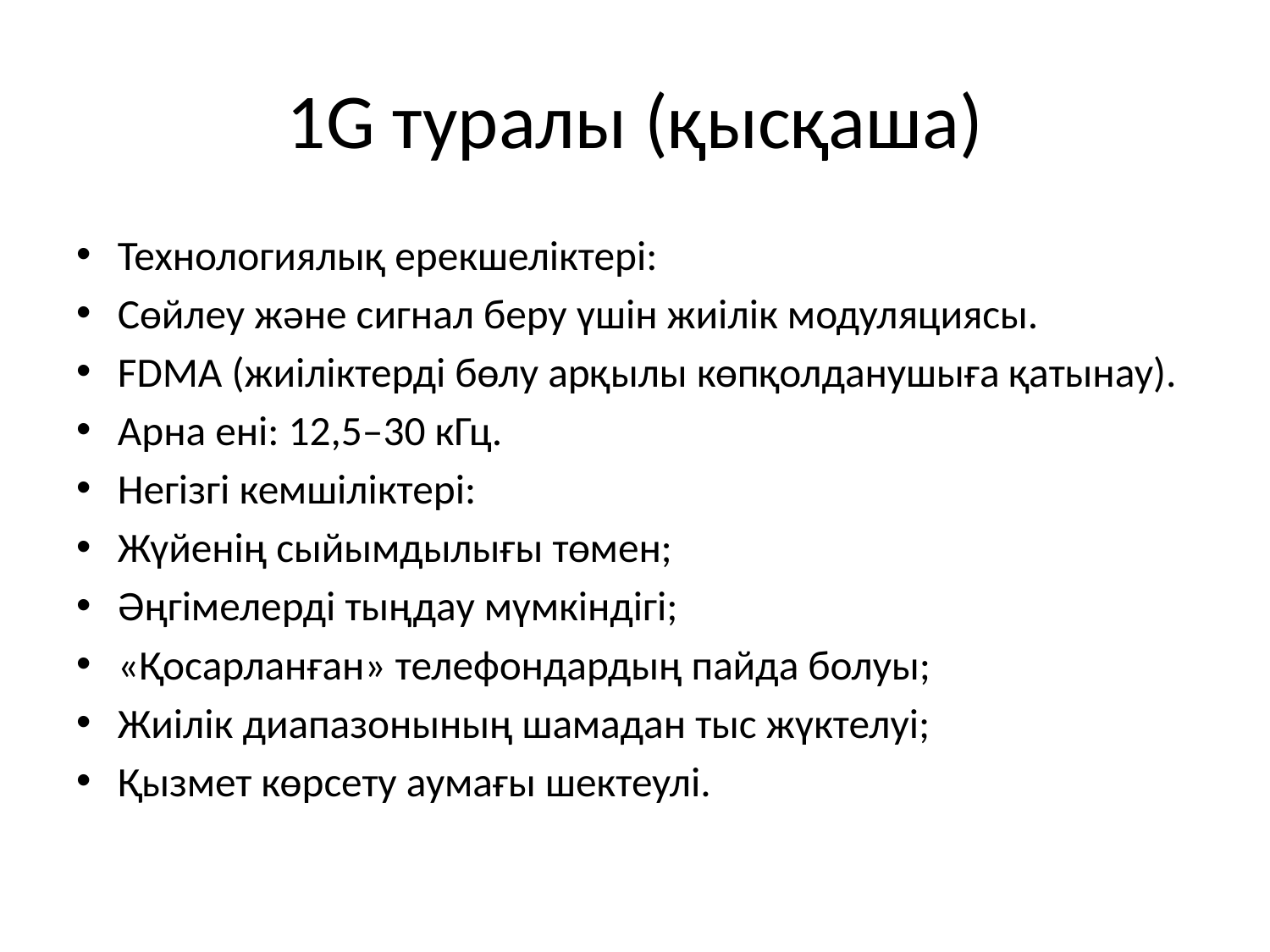

# 1G туралы (қысқаша)
Технологиялық ерекшеліктері:
Сөйлеу және сигнал беру үшін жиілік модуляциясы.
FDMA (жиіліктерді бөлу арқылы көпқолданушыға қатынау).
Арна ені: 12,5–30 кГц.
Негізгі кемшіліктері:
Жүйенің сыйымдылығы төмен;
Әңгімелерді тыңдау мүмкіндігі;
«Қосарланған» телефондардың пайда болуы;
Жиілік диапазонының шамадан тыс жүктелуі;
Қызмет көрсету аумағы шектеулі.